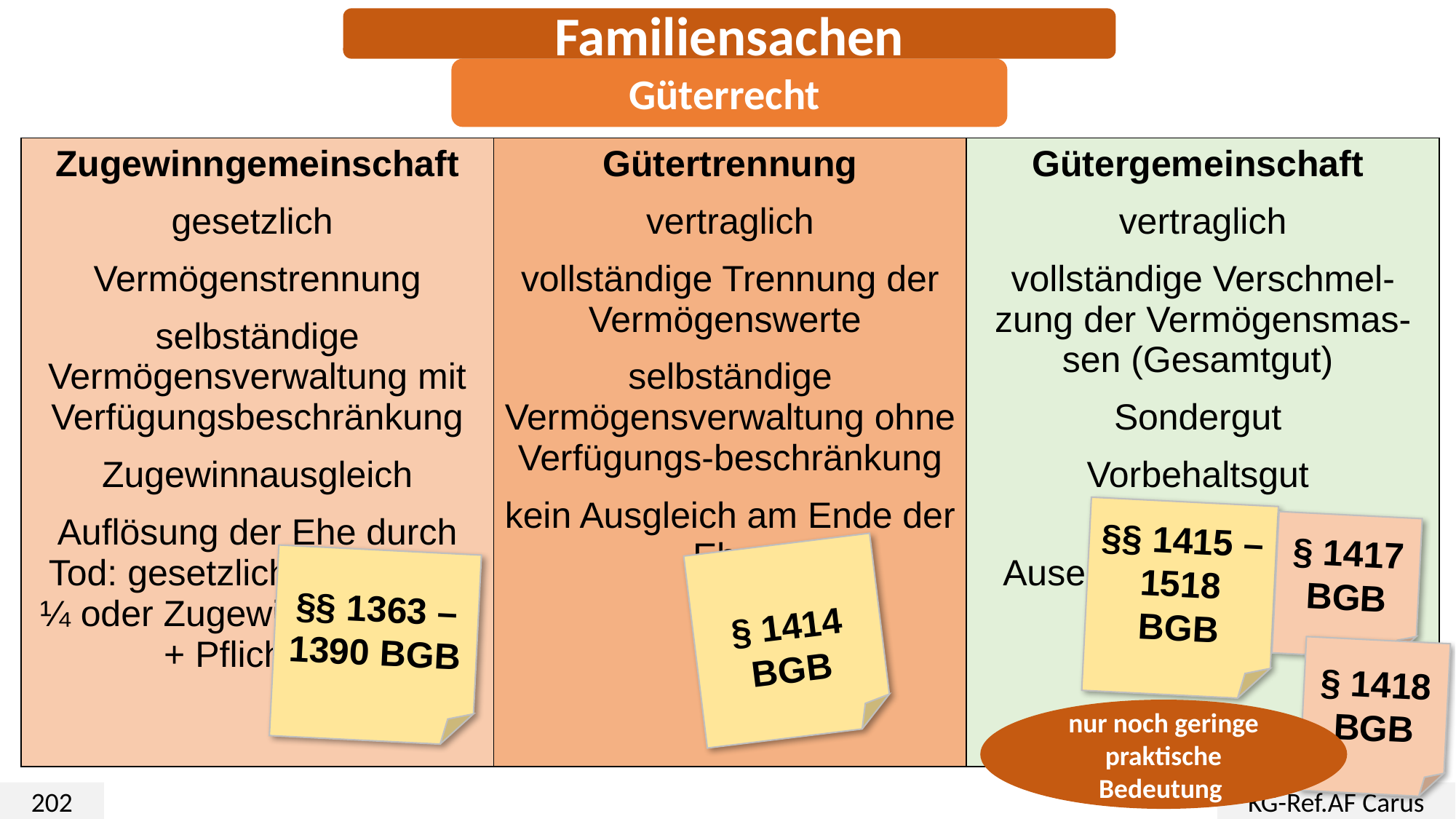

Familiensachen
Güterrecht
| Zugewinngemeinschaft gesetzlich Vermögenstrennung selbständige Vermögensverwaltung mit Verfügungsbeschränkung Zugewinnausgleich Auflösung der Ehe durch Tod: gesetzlicher Erbteil + ¼ oder Zugewinnausgleich + Pflichtteil | Gütertrennung vertraglich vollständige Trennung der Vermögenswerte selbständige Vermögensverwaltung ohne Verfügungs-beschränkung kein Ausgleich am Ende der Ehe | Gütergemeinschaft vertraglich vollständige Verschmel-zung der Vermögensmas-sen (Gesamtgut) Sondergut Vorbehaltsgut am Ende Auseinandersetzung des Gesamtgutes |
| --- | --- | --- |
§§ 1415 – 1518 BGB
§ 1417 BGB

§ 1414 BGB

§§ 1363 – 1390 BGB

§ 1418 BGB
nur noch geringe praktische Bedeutung
202
KG-Ref.AF Carus